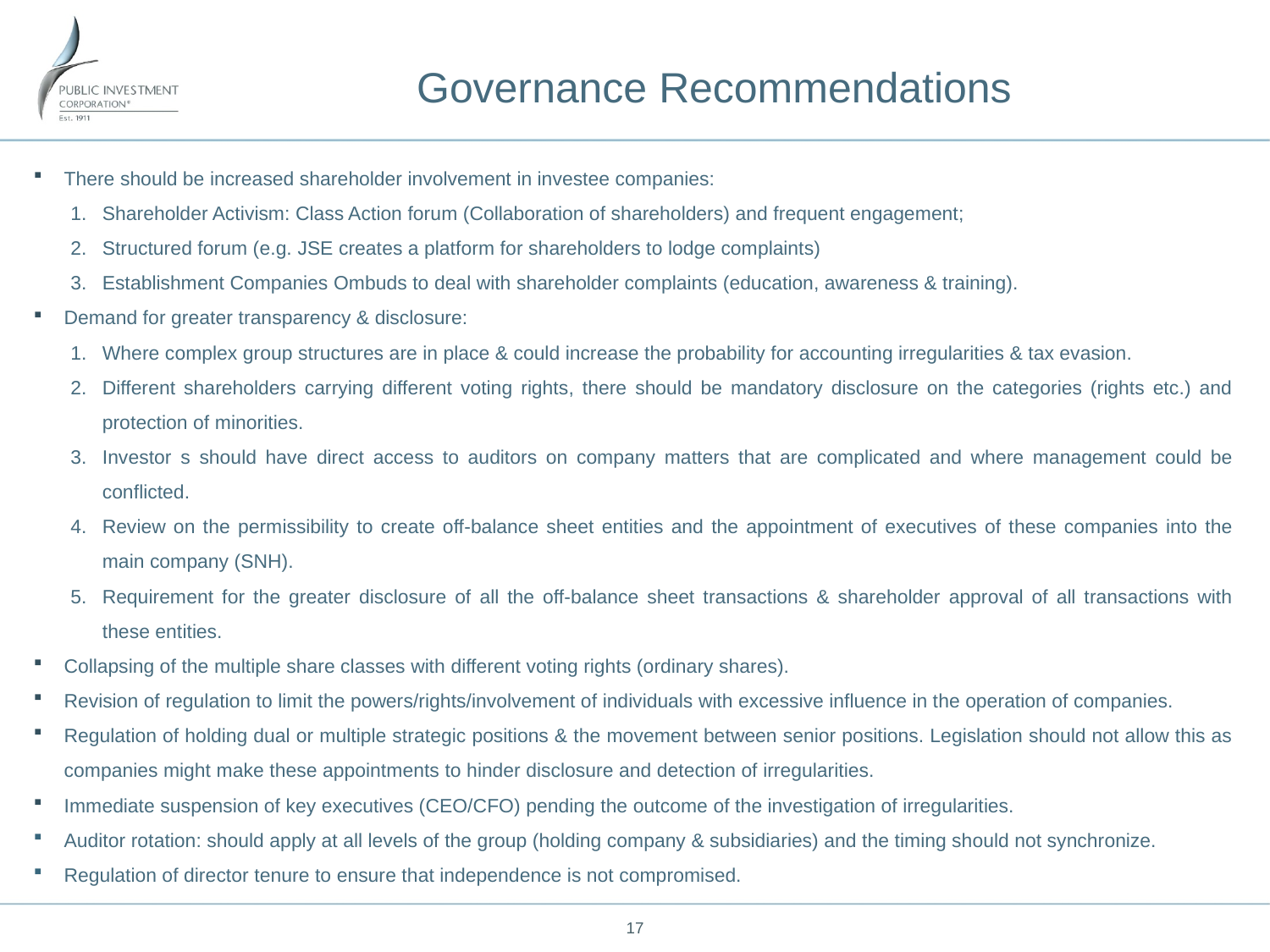

# Governance Recommendations
There should be increased shareholder involvement in investee companies:
Shareholder Activism: Class Action forum (Collaboration of shareholders) and frequent engagement;
Structured forum (e.g. JSE creates a platform for shareholders to lodge complaints)
Establishment Companies Ombuds to deal with shareholder complaints (education, awareness & training).
Demand for greater transparency & disclosure:
Where complex group structures are in place & could increase the probability for accounting irregularities & tax evasion.
Different shareholders carrying different voting rights, there should be mandatory disclosure on the categories (rights etc.) and protection of minorities.
Investor s should have direct access to auditors on company matters that are complicated and where management could be conflicted.
Review on the permissibility to create off-balance sheet entities and the appointment of executives of these companies into the main company (SNH).
Requirement for the greater disclosure of all the off-balance sheet transactions & shareholder approval of all transactions with these entities.
Collapsing of the multiple share classes with different voting rights (ordinary shares).
Revision of regulation to limit the powers/rights/involvement of individuals with excessive influence in the operation of companies.
Regulation of holding dual or multiple strategic positions & the movement between senior positions. Legislation should not allow this as companies might make these appointments to hinder disclosure and detection of irregularities.
Immediate suspension of key executives (CEO/CFO) pending the outcome of the investigation of irregularities.
Auditor rotation: should apply at all levels of the group (holding company & subsidiaries) and the timing should not synchronize.
Regulation of director tenure to ensure that independence is not compromised.